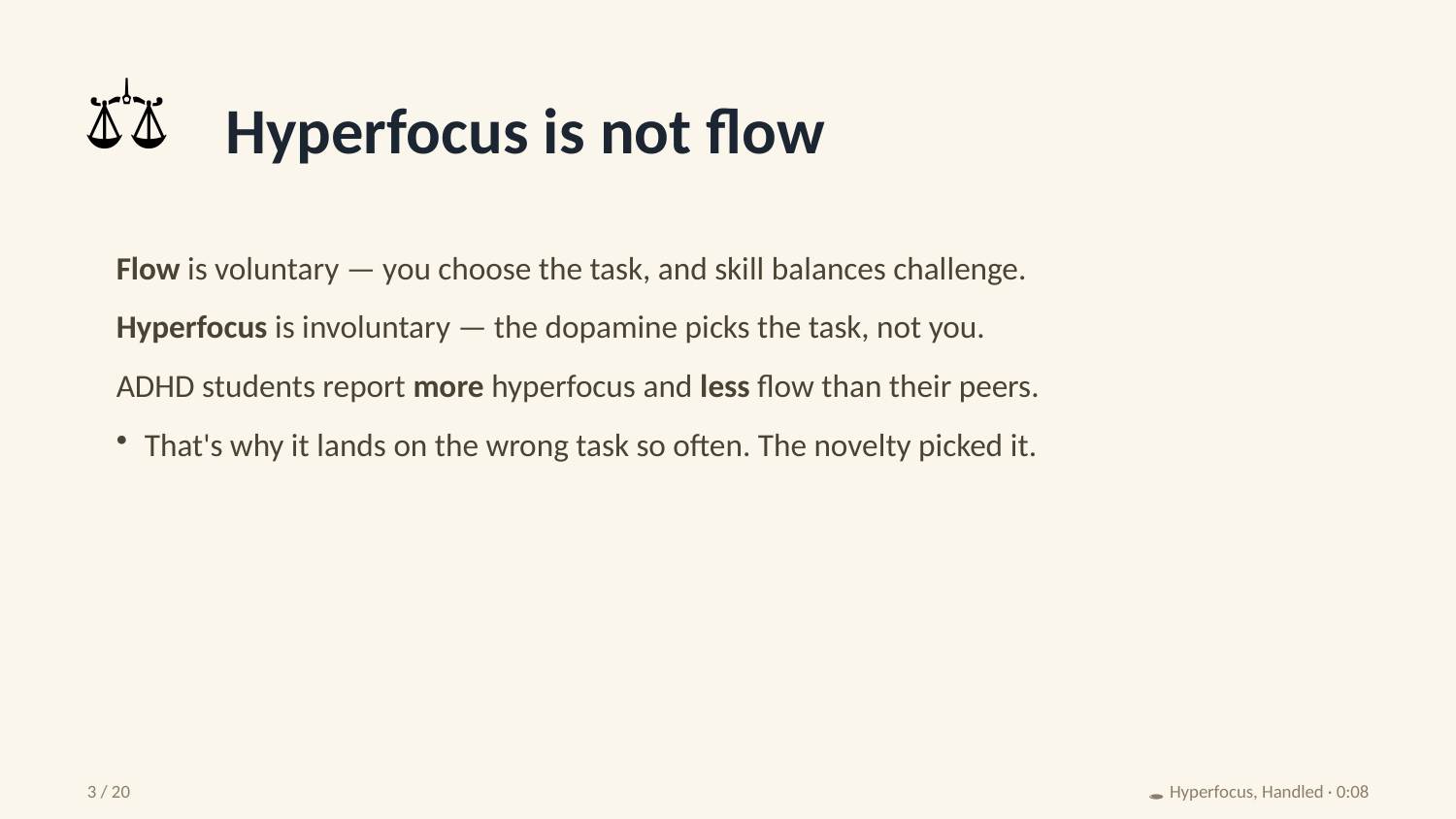

⚖️
Hyperfocus is not flow
Flow is voluntary — you choose the task, and skill balances challenge.
Hyperfocus is involuntary — the dopamine picks the task, not you.
ADHD students report more hyperfocus and less flow than their peers.
That's why it lands on the wrong task so often. The novelty picked it.
3 / 20
🕳️ Hyperfocus, Handled · 0:08